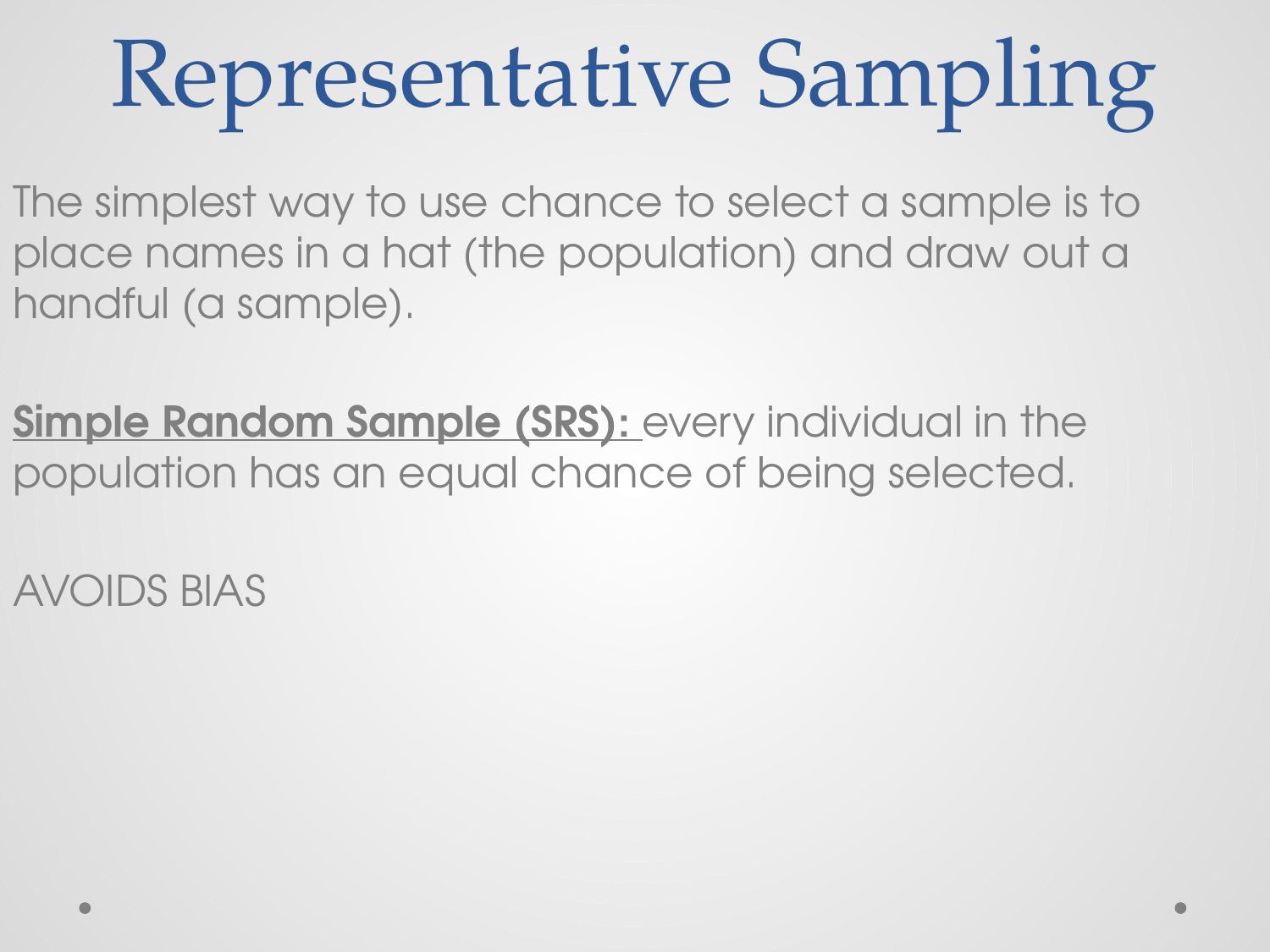

# Representative Sampling
The simplest way to use chance to select a sample is to place names in a hat (the population) and draw out a handful (a sample).

Simple Random Sample (SRS): every individual in the population has an equal chance of being selected.

AVOIDS BIAS